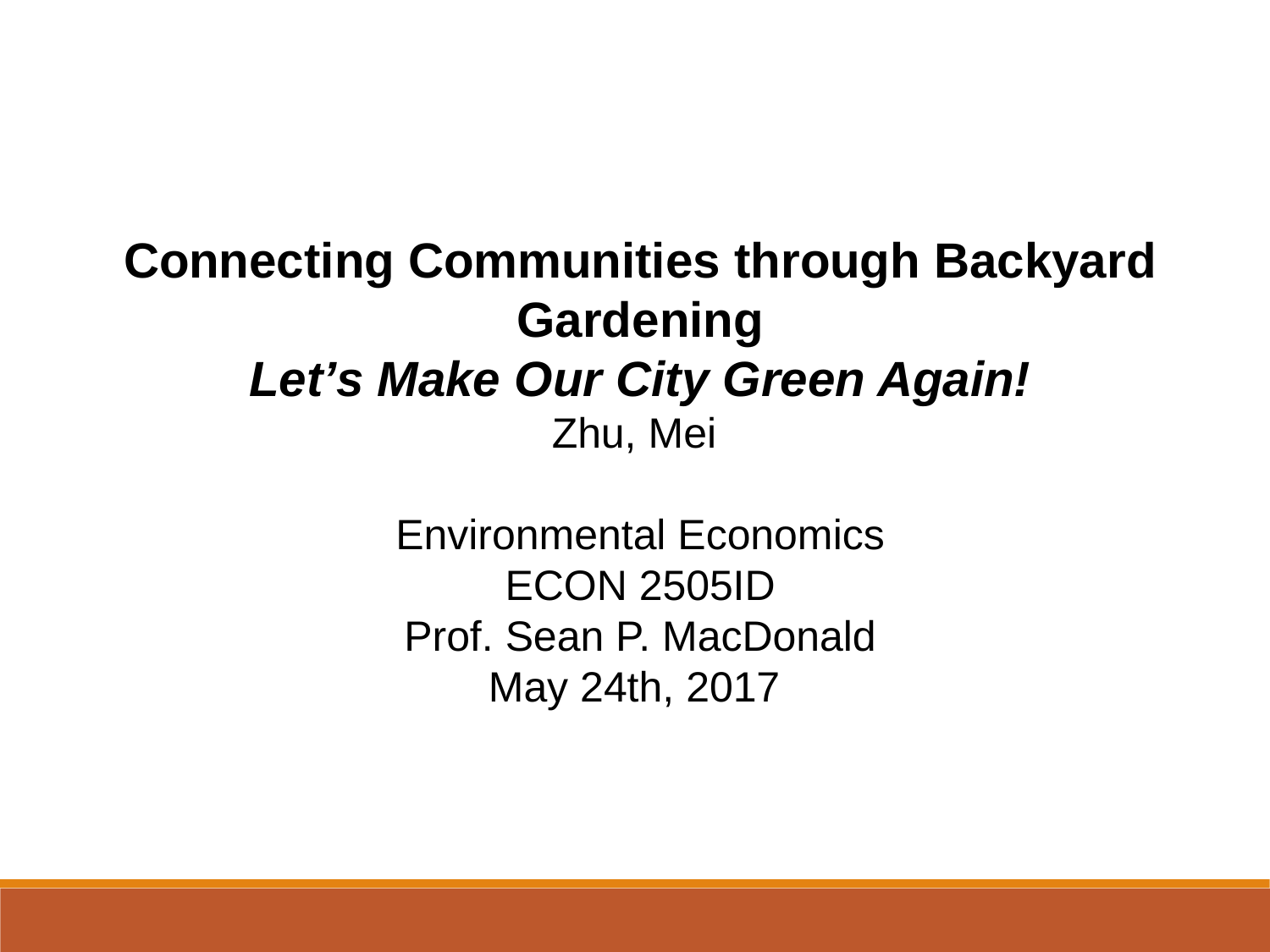

Connecting Communities through Backyard Gardening
Let’s Make Our City Green Again!
Zhu, Mei

Environmental Economics
ECON 2505ID
Prof. Sean P. MacDonald
May 24th, 2017